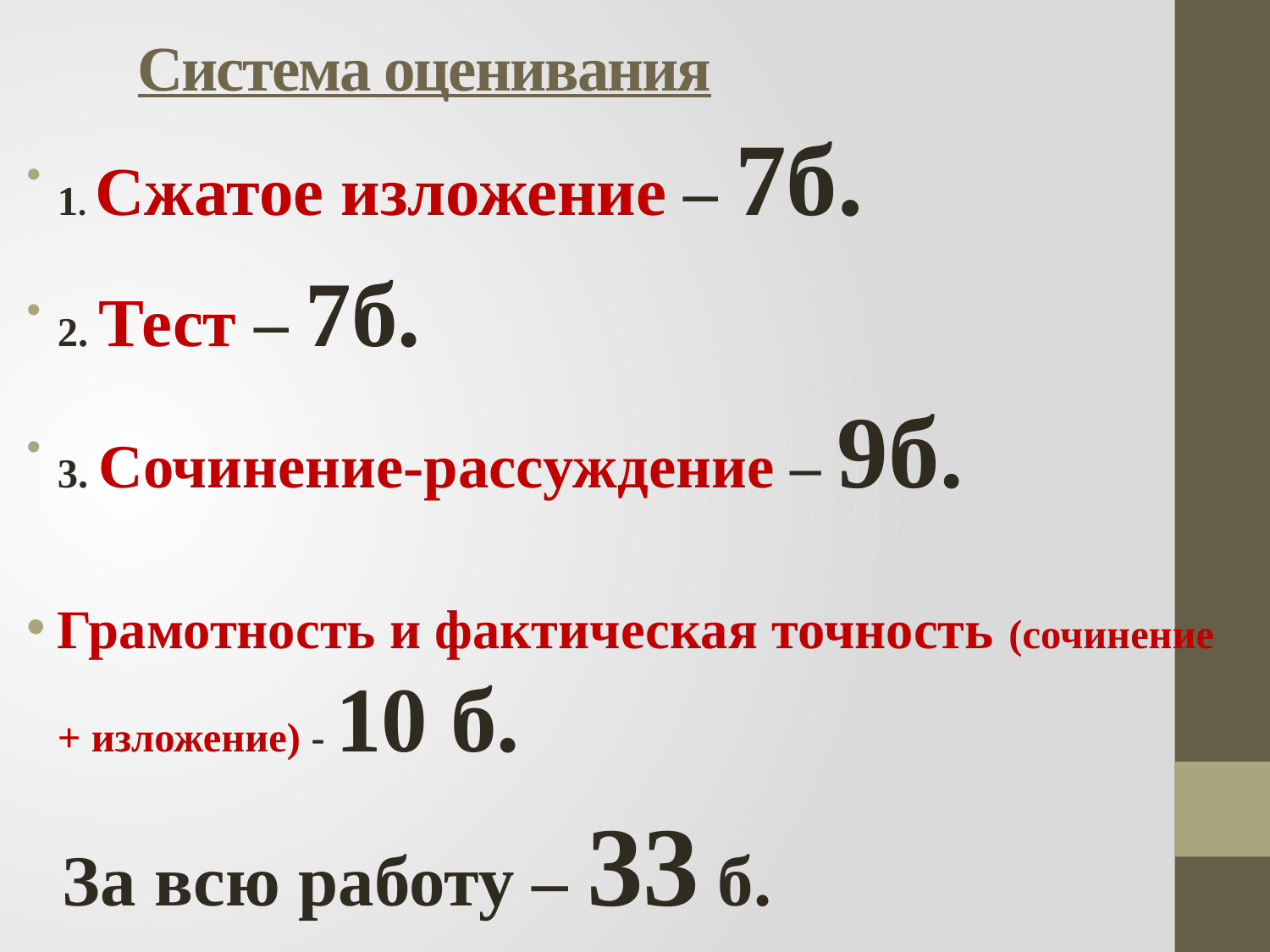

# Система оценивания
1. Сжатое изложение – 7б.
2. Тест – 7б.
3. Сочинение-рассуждение – 9б.

Грамотность и фактическая точность (сочинение + изложение) - 10 б.
  За всю работу – 33 б.